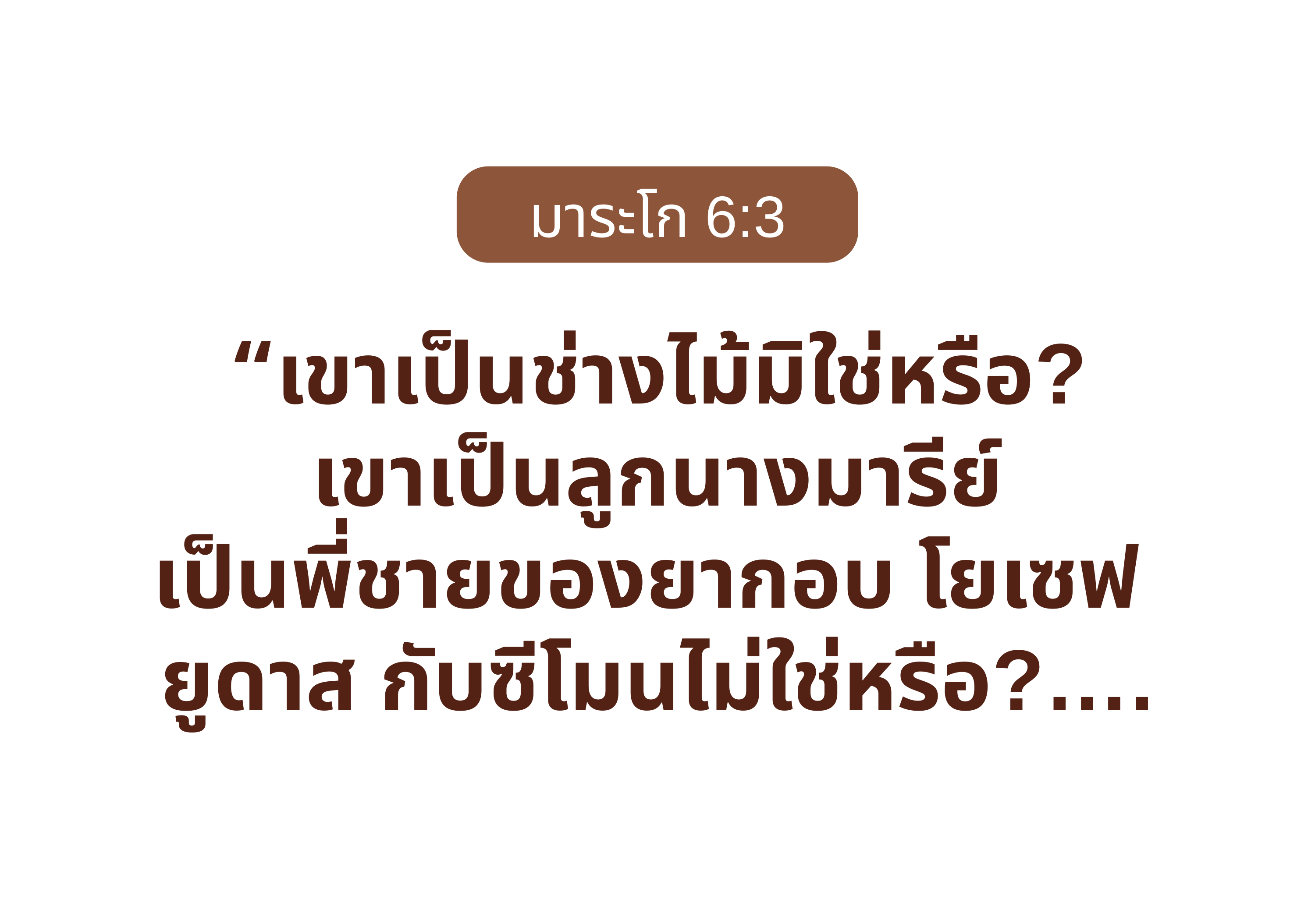

มาระโก 6:3
“เขาเป็นช่างไม้มิใช่หรือ?
 เขาเป็นลูกนางมารีย์
เป็นพี่ชายของยากอบ โยเซฟ
ยูดาส กับซีโมนไม่ใช่หรือ?….